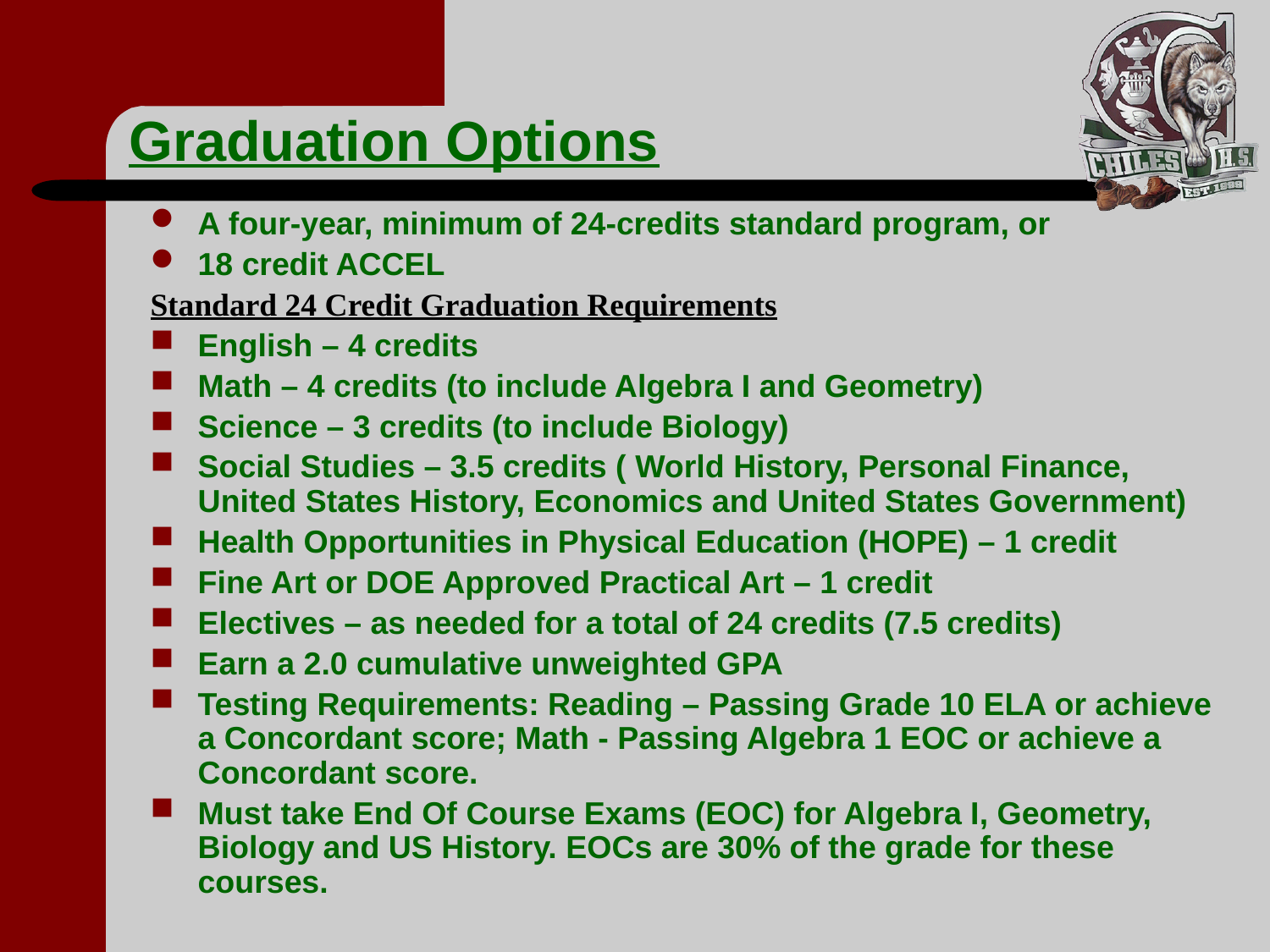

# Graduation Options
A four-year, minimum of 24-credits standard program, or
18 credit ACCEL
Standard 24 Credit Graduation Requirements
English – 4 credits
Math – 4 credits (to include Algebra I and Geometry)
Science – 3 credits (to include Biology)
Social Studies – 3.5 credits ( World History, Personal Finance, United States History, Economics and United States Government)
Health Opportunities in Physical Education (HOPE) – 1 credit
Fine Art or DOE Approved Practical Art – 1 credit
Electives – as needed for a total of 24 credits (7.5 credits)
Earn a 2.0 cumulative unweighted GPA
Testing Requirements: Reading – Passing Grade 10 ELA or achieve a Concordant score; Math - Passing Algebra 1 EOC or achieve a Concordant score.
Must take End Of Course Exams (EOC) for Algebra I, Geometry,  Biology and US History. EOCs are 30% of the grade for these courses.